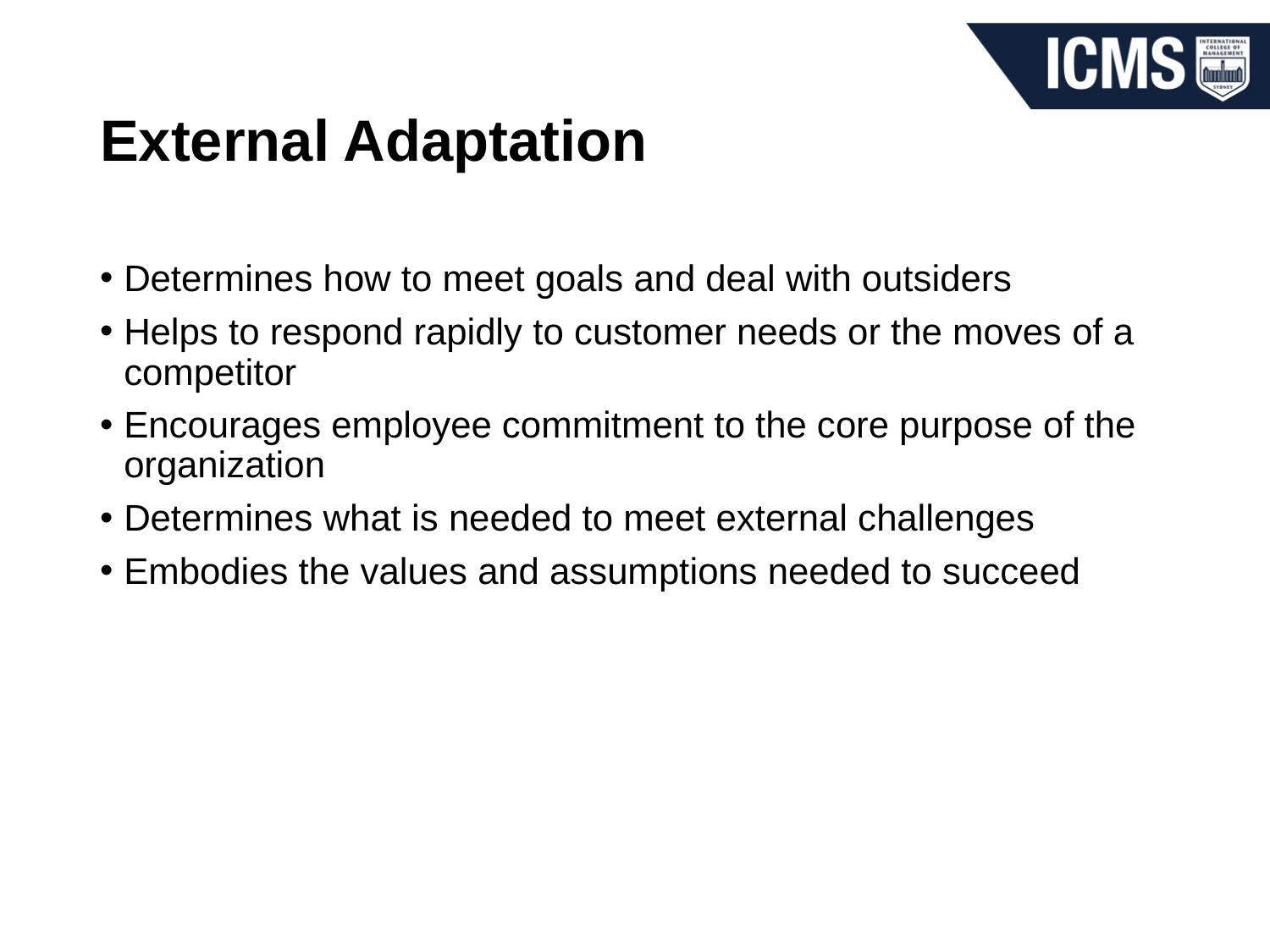

# External Adaptation
Determines how to meet goals and deal with outsiders
Helps to respond rapidly to customer needs or the moves of a competitor
Encourages employee commitment to the core purpose of the organization
Determines what is needed to meet external challenges
Embodies the values and assumptions needed to succeed